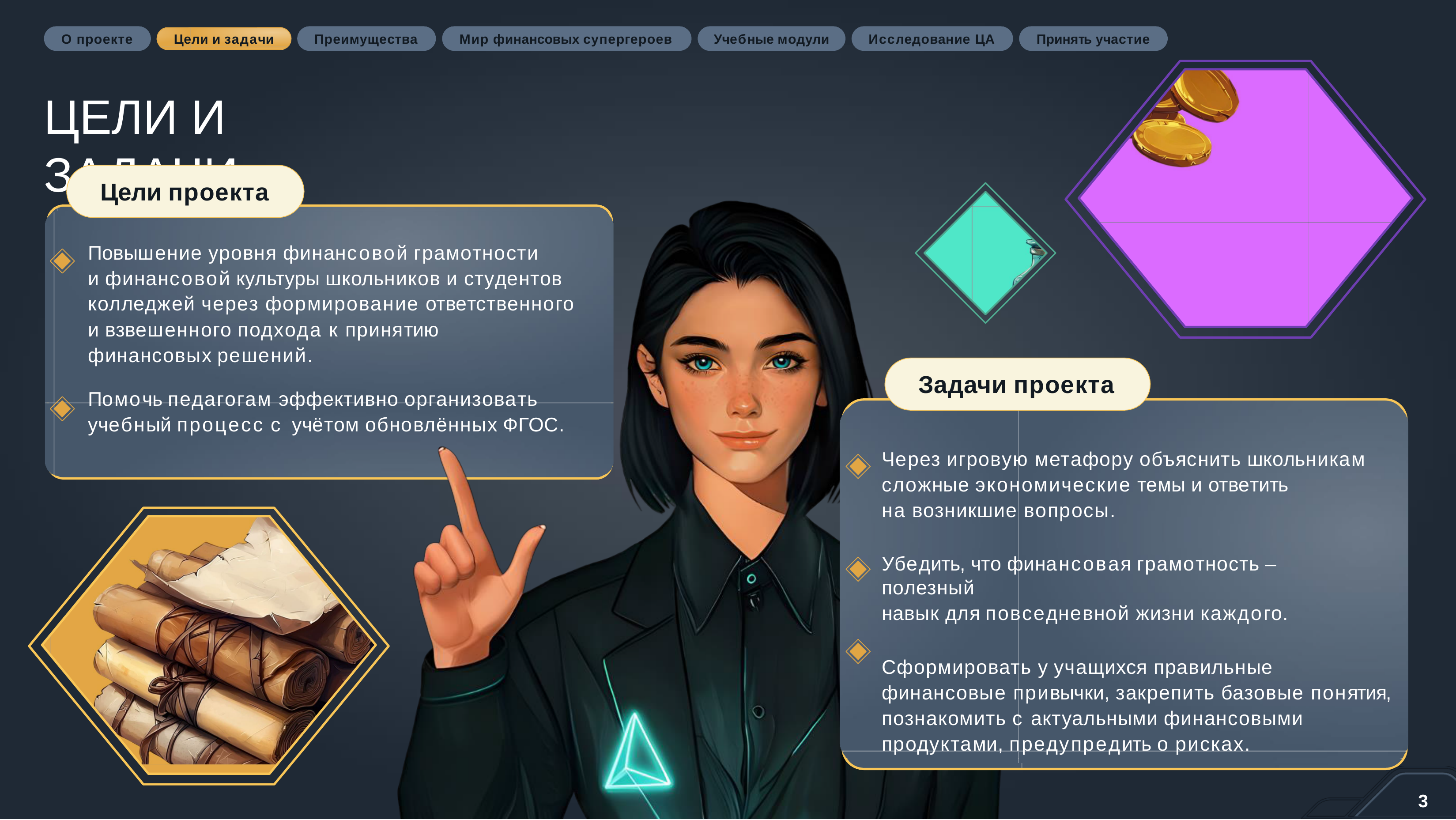

О проекте
Цели и задачи
Преимущества
Мир финансовых супергероев
Учебные модули
Исследование ЦА
Принять участие

ЦЕЛИ И ЗАДАЧИ

Цели проекта

Повышение уровня финансовой грамотности
и финансовой культуры школьников и студентов колледжей через формирование ответственного
и взвешенного подхода к принятию
финансовых решений.

Задачи проекта

Помочь педагогам эффективно организовать учебный процесс c учётом обновлённых ФГОС.

Через игровую метафору объяснить школьникам сложные экономические темы и ответить
на возникшие вопросы.

Убедить, что финансовая грамотность – полезный
навык для повседневной жизни каждого.

Сформировать у учащихся правильные финансовые привычки, закрепить базовые понятия, познакомить с актуальными финансовыми продуктами, предупредить о рисках.

3